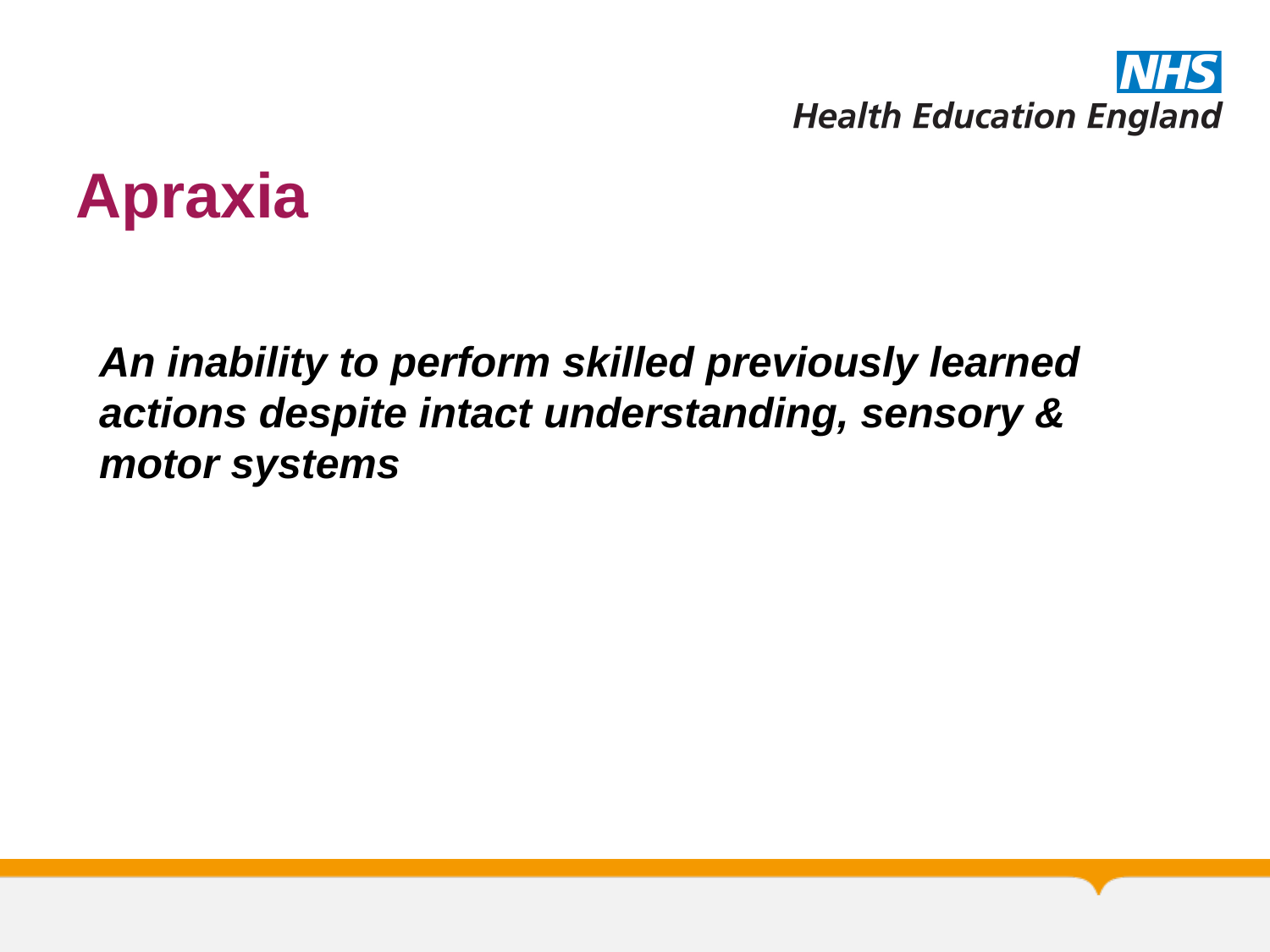

# Apraxia
An inability to perform skilled previously learned actions despite intact understanding, sensory & motor systems